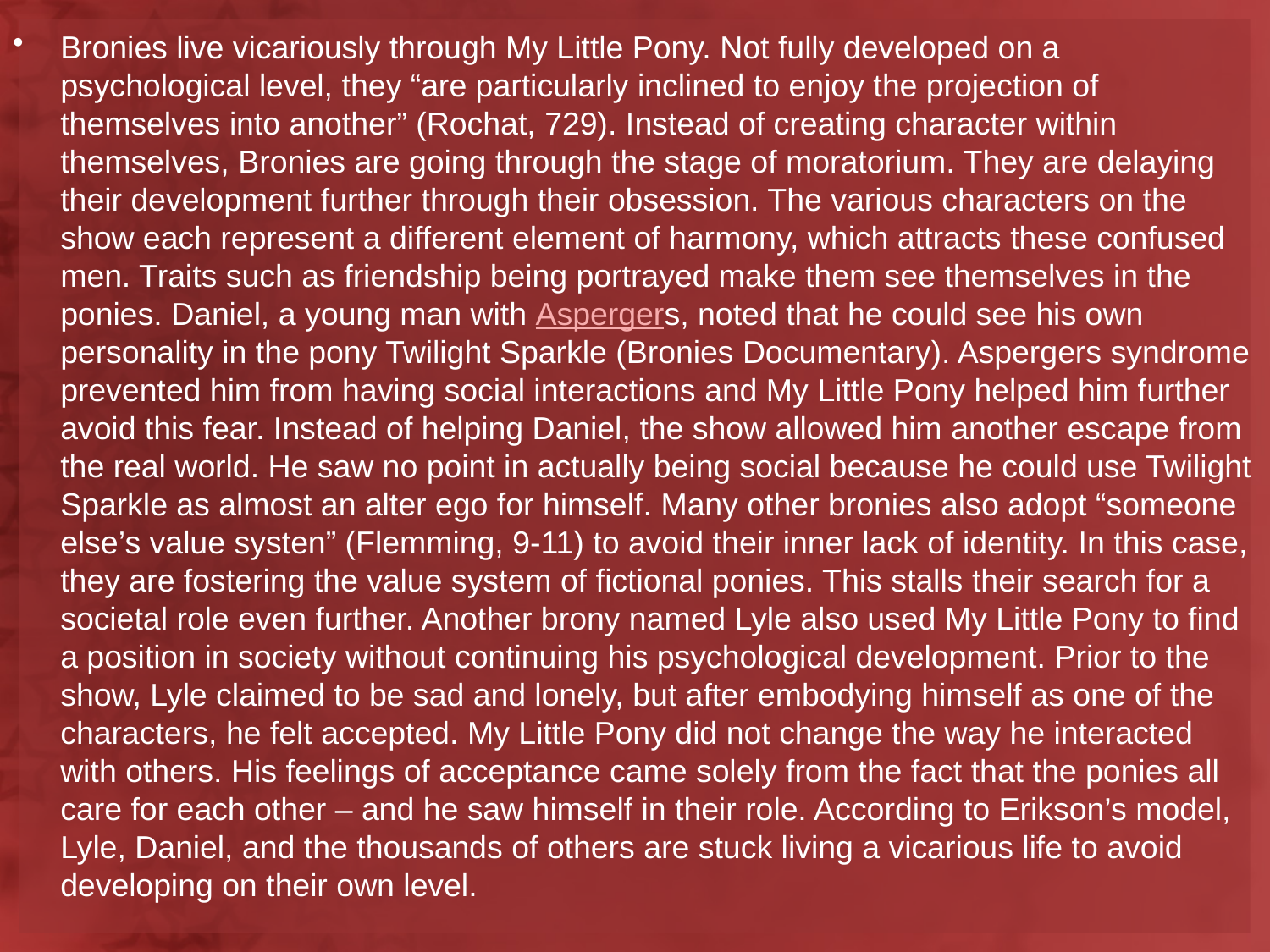

Bronies live vicariously through My Little Pony. Not fully developed on a psychological level, they “are particularly inclined to enjoy the projection of themselves into another” (Rochat, 729). Instead of creating character within themselves, Bronies are going through the stage of moratorium. They are delaying their development further through their obsession. The various characters on the show each represent a different element of harmony, which attracts these confused men. Traits such as friendship being portrayed make them see themselves in the ponies. Daniel, a young man with Aspergers, noted that he could see his own personality in the pony Twilight Sparkle (Bronies Documentary). Aspergers syndrome prevented him from having social interactions and My Little Pony helped him further avoid this fear. Instead of helping Daniel, the show allowed him another escape from the real world. He saw no point in actually being social because he could use Twilight Sparkle as almost an alter ego for himself. Many other bronies also adopt “someone else’s value systen” (Flemming, 9-11) to avoid their inner lack of identity. In this case, they are fostering the value system of fictional ponies. This stalls their search for a societal role even further. Another brony named Lyle also used My Little Pony to find a position in society without continuing his psychological development. Prior to the show, Lyle claimed to be sad and lonely, but after embodying himself as one of the characters, he felt accepted. My Little Pony did not change the way he interacted with others. His feelings of acceptance came solely from the fact that the ponies all care for each other – and he saw himself in their role. According to Erikson’s model, Lyle, Daniel, and the thousands of others are stuck living a vicarious life to avoid developing on their own level.